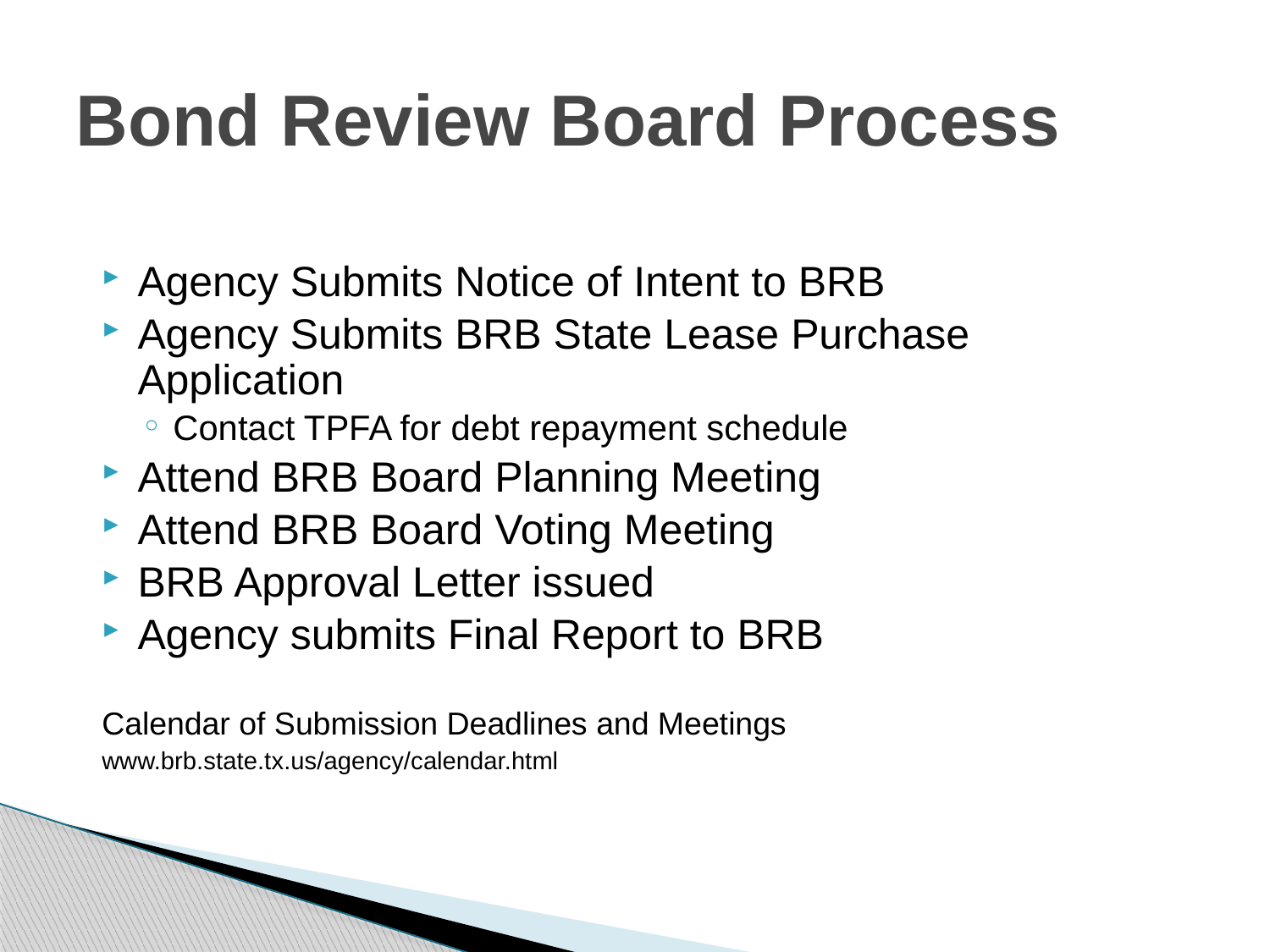

# Bond Review Board Process
Agency Submits Notice of Intent to BRB
Agency Submits BRB State Lease Purchase Application
Contact TPFA for debt repayment schedule
Attend BRB Board Planning Meeting
Attend BRB Board Voting Meeting
BRB Approval Letter issued
Agency submits Final Report to BRB

Calendar of Submission Deadlines and Meetings
www.brb.state.tx.us/agency/calendar.html